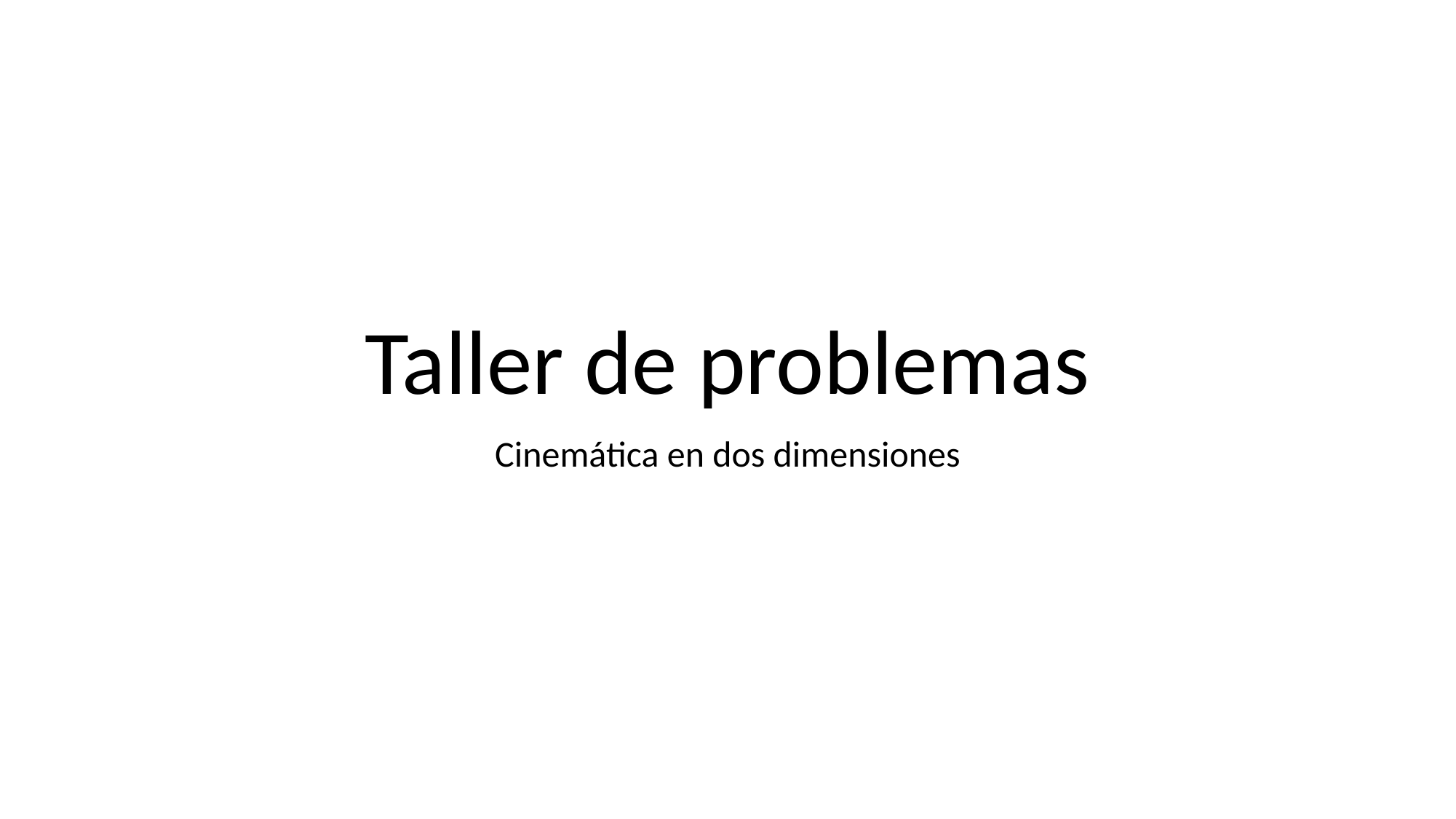

# Taller de problemas
Cinemática en dos dimensiones